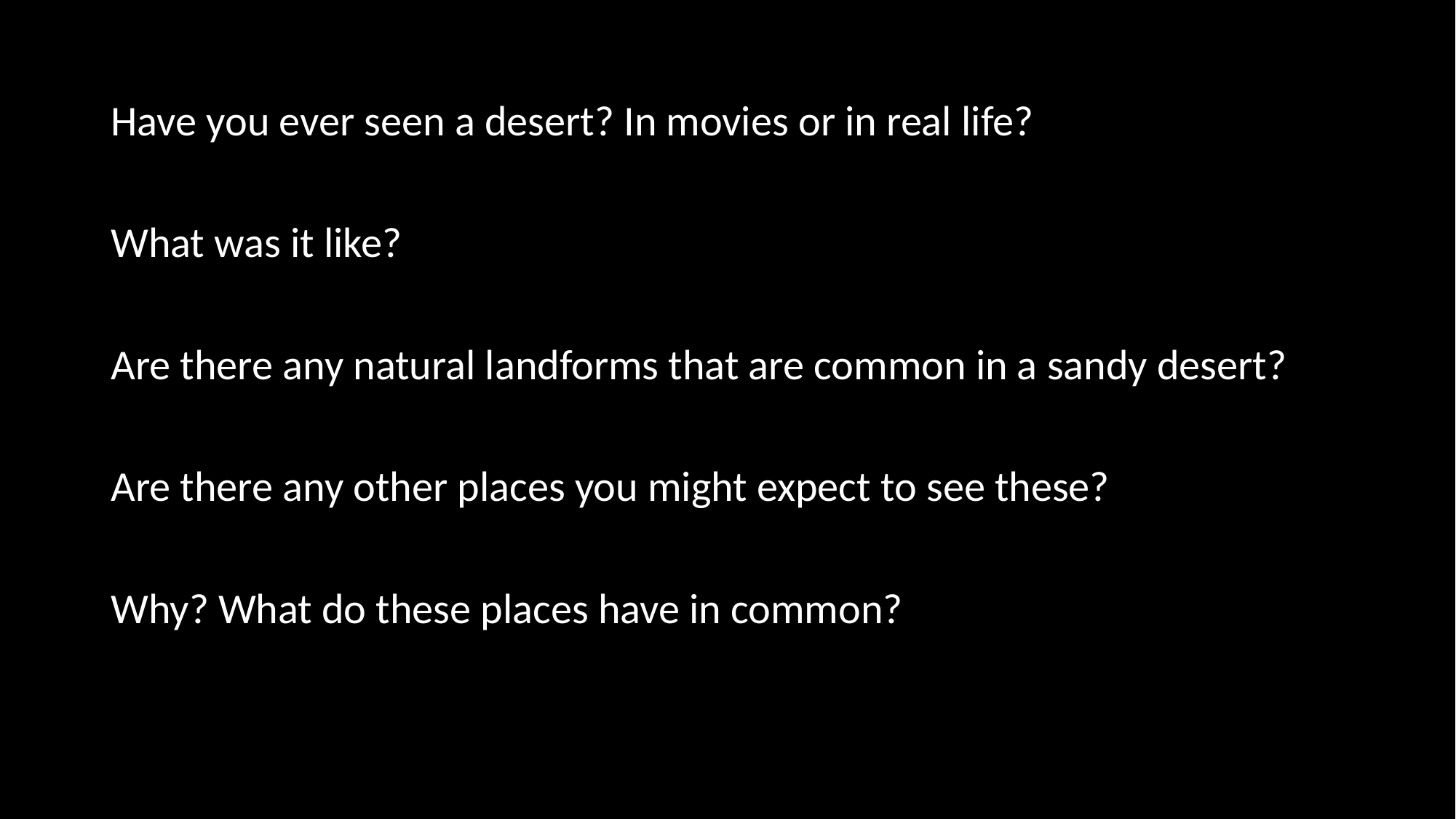

Have you ever seen a desert? In movies or in real life?

What was it like?

Are there any natural landforms that are common in a sandy desert?

Are there any other places you might expect to see these?

Why? What do these places have in common?